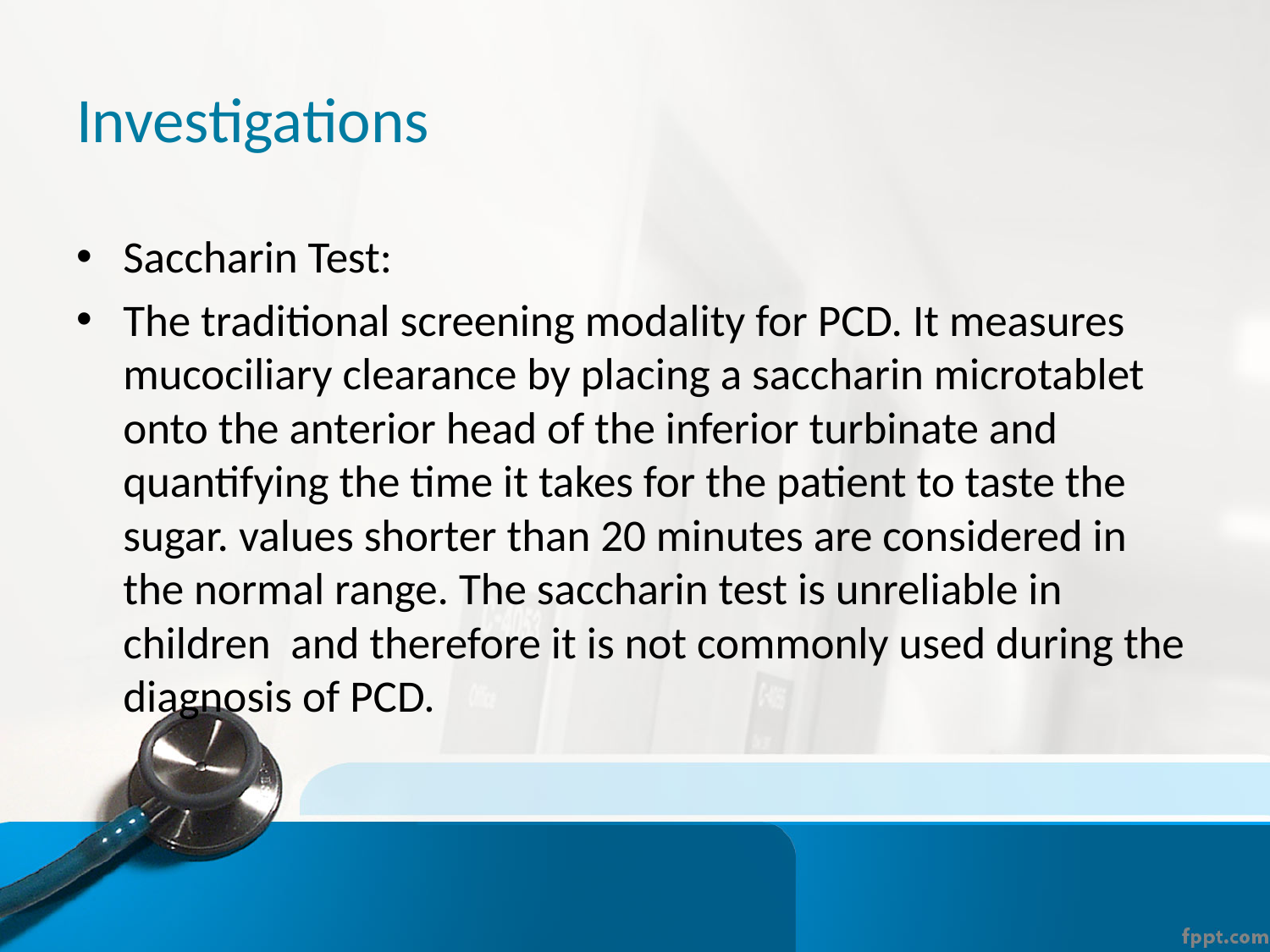

# Investigations
Saccharin Test:
The traditional screening modality for PCD. It measures mucociliary clearance by placing a saccharin microtablet onto the anterior head of the inferior turbinate and quantifying the time it takes for the patient to taste the sugar. values shorter than 20 minutes are considered in the normal range. The saccharin test is unreliable in children  and therefore it is not commonly used during the diagnosis of PCD.